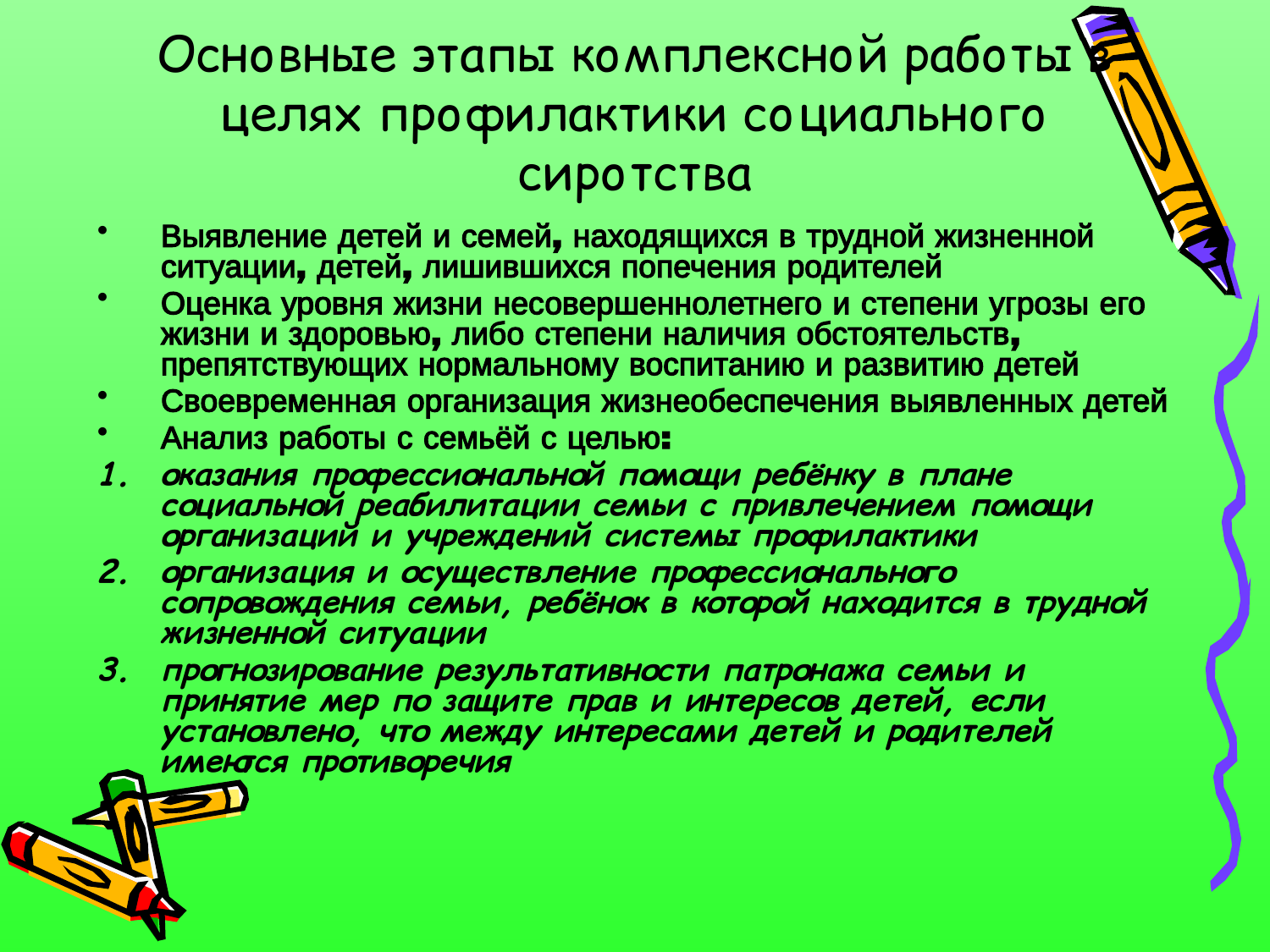

# Основные этапы комплексной работы в целях профилактики социального сиротства
Выявление детей и семей, находящихся в трудной жизненной ситуации, детей, лишившихся попечения родителей
Оценка уровня жизни несовершеннолетнего и степени угрозы его жизни и здоровью, либо степени наличия обстоятельств, препятствующих нормальному воспитанию и развитию детей
Своевременная организация жизнеобеспечения выявленных детей
Анализ работы с семьёй с целью:
оказания профессиональной помощи ребёнку в плане социальной реабилитации семьи с привлечением помощи организаций и учреждений системы профилактики
организация и осуществление профессионального сопровождения семьи, ребёнок в которой находится в трудной жизненной ситуации
прогнозирование результативности патронажа семьи и принятие мер по защите прав и интересов детей, если установлено, что между интересами детей и родителей имеются противоречия